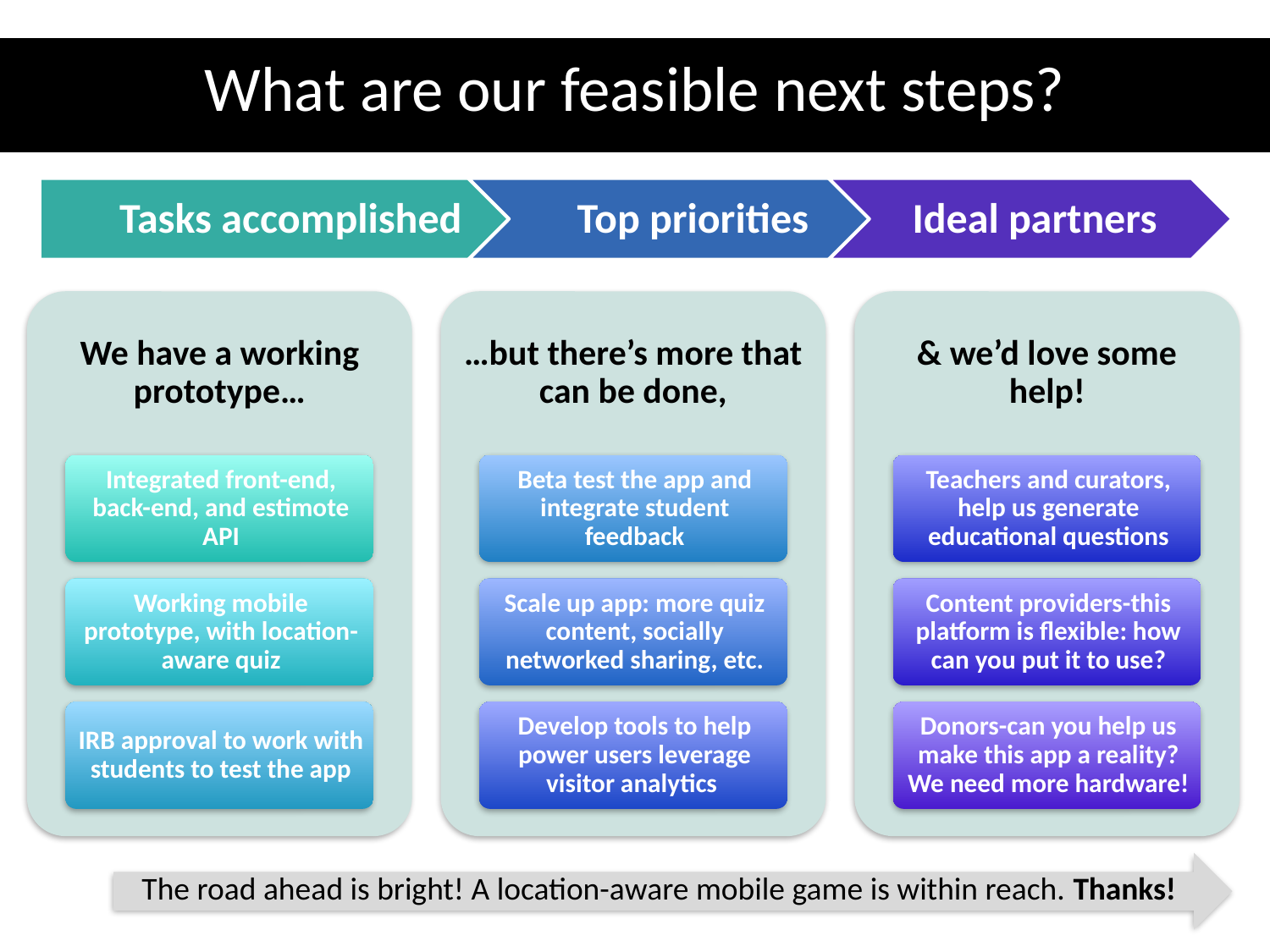

# What are our feasible next steps?
Tasks accomplished
Top priorities
Ideal partners
We have a working prototype…
Integrated front-end, back-end, and estimote API
Working mobile prototype, with location-aware quiz
IRB approval to work with students to test the app
…but there’s more that can be done,
Beta test the app and integrate student feedback
Scale up app: more quiz content, socially networked sharing, etc.
Develop tools to help power users leverage visitor analytics
& we’d love some help!
Teachers and curators, help us generate educational questions
Content providers-this platform is flexible: how can you put it to use?
Donors-can you help us make this app a reality? We need more hardware!

The road ahead is bright! A location-aware mobile game is within reach. Thanks!